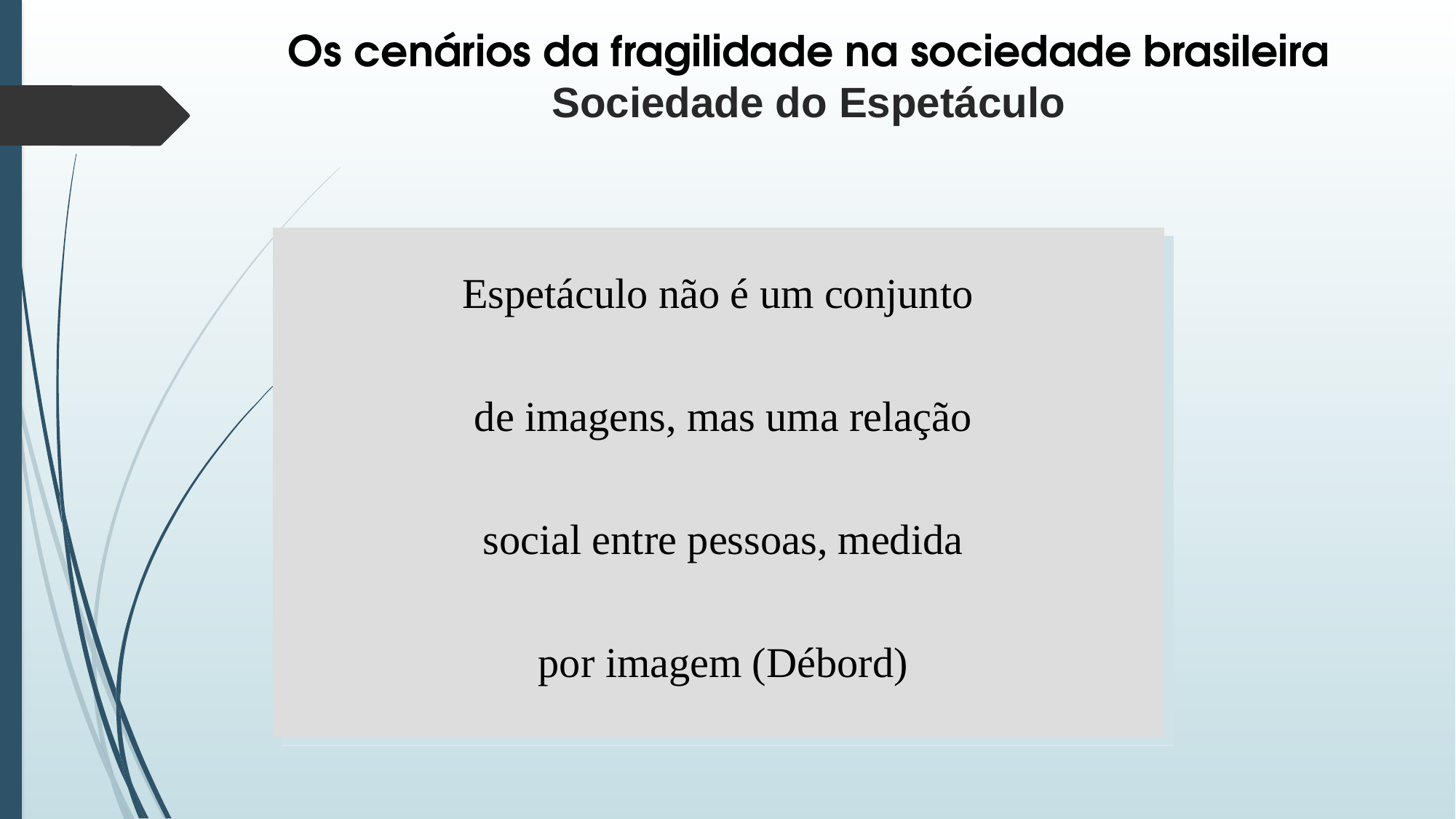

Os cenários da fragilidade na sociedade brasileira
Sociedade do Espetáculo
Espetáculo não é um conjunto
de imagens, mas uma relação
social entre pessoas, medida
por imagem (Débord)